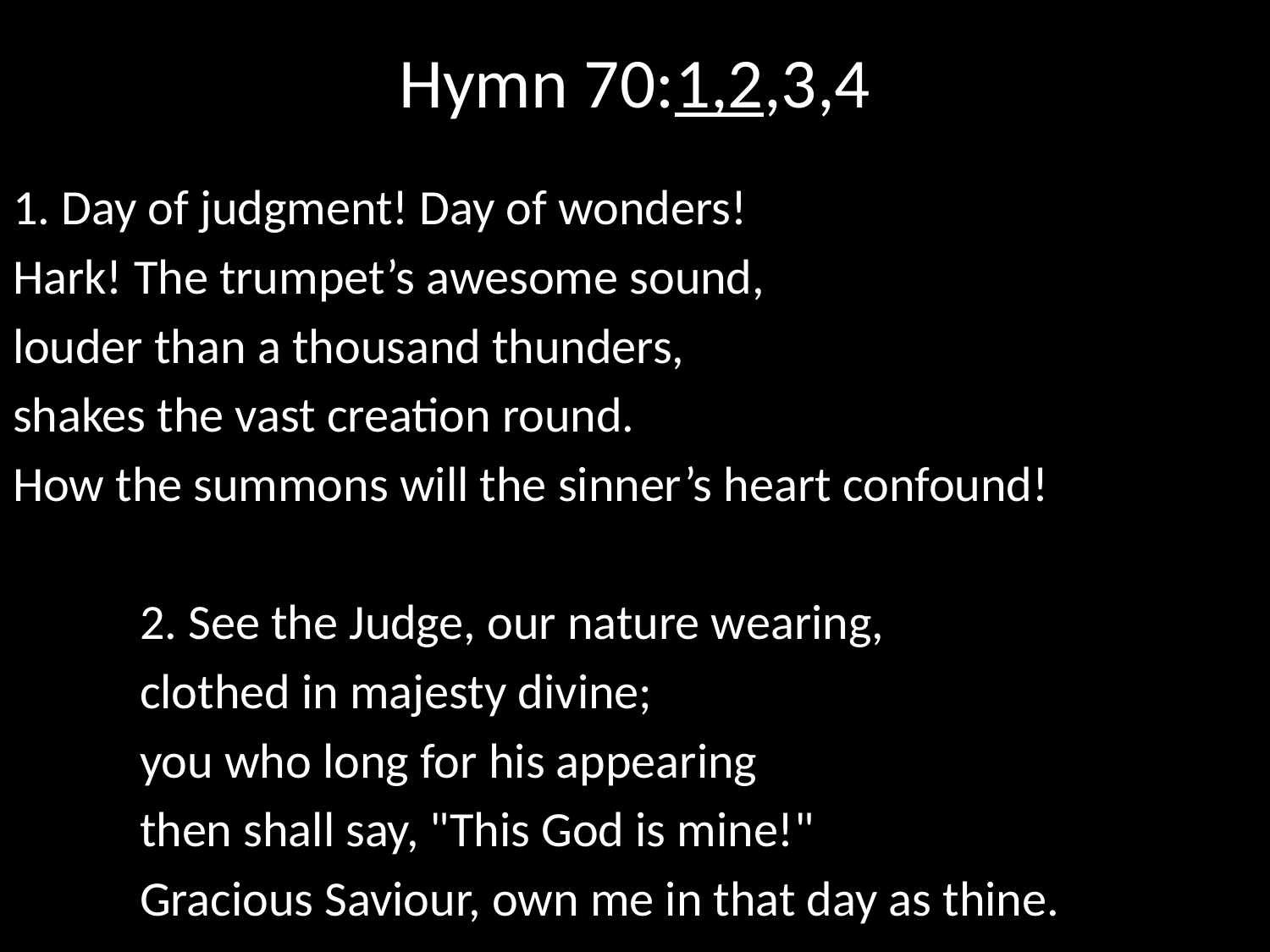

# Hymn 70:1,2,3,4
1. Day of judgment! Day of wonders!
Hark! The trumpet’s awesome sound,
louder than a thousand thunders,
shakes the vast creation round.
How the summons will the sinner’s heart confound!

	2. See the Judge, our nature wearing,
	clothed in majesty divine;
	you who long for his appearing
	then shall say, "This God is mine!"
	Gracious Saviour, own me in that day as thine.